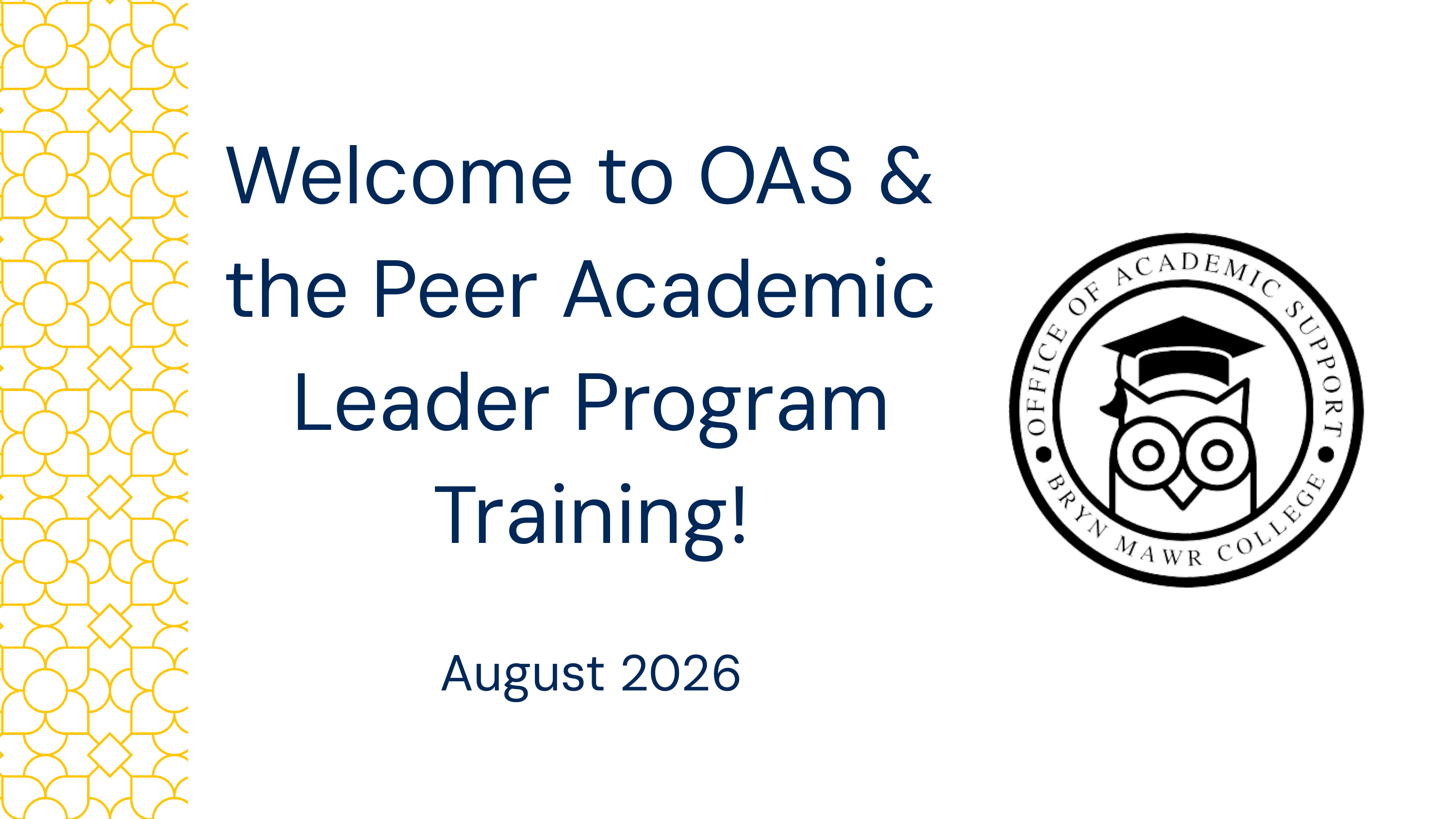

Welcome to OAS &
the Peer Academic
Leader Program Training!

August 2026